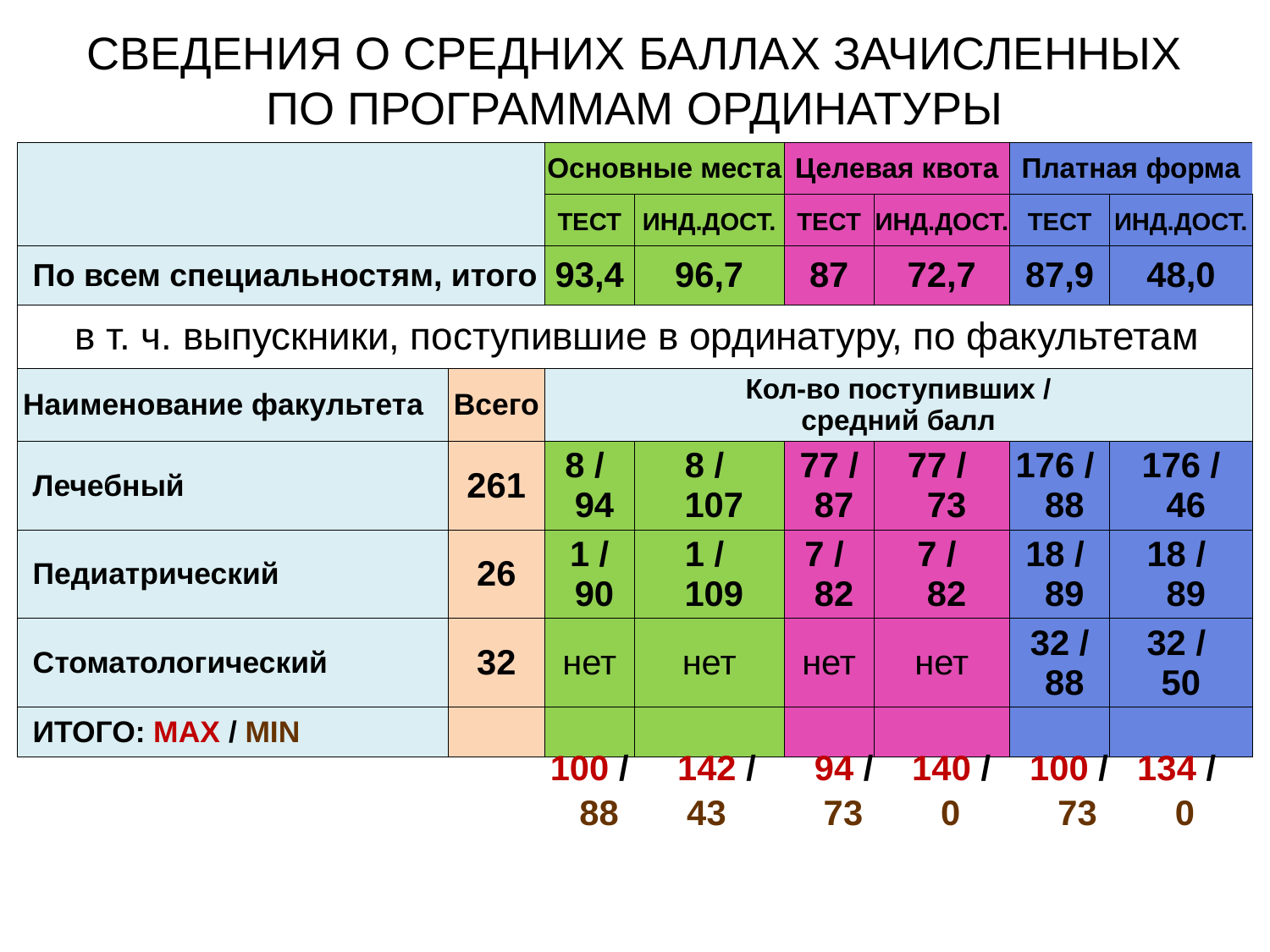

СВЕДЕНИЯ О СРЕДНИХ БАЛЛАХ ЗАЧИСЛЕННЫХ
ПО ПРОГРАММАМ ОРДИНАТУРЫ
|  |  | Основные места |  | Целевая квота |  | Платная форма |  |
| --- | --- | --- | --- | --- | --- | --- | --- |
|  |  | ТЕСТ | ИНД.ДОСТ. | ТЕСТ | ИНД.ДОСТ. | ТЕСТ | ИНД.ДОСТ. |
| По всем специальностям, итого |  | 93,4 | 96,7 | 87 | 72,7 | 87,9 | 48,0 |
| в т. ч. выпускники, поступившие в ординатуру, по факультетам |  |  |  |  |  |  |  |
| Наименование факультета | Всего | Кол-во поступивших / средний балл |  |  |  |  |  |
| Лечебный | 261 | 8 / 94 | 8 / 107 | 77 / 87 | 77 / 73 | 176 / 88 | 176 / 46 |
| Педиатрический | 26 | 1 / 90 | 1 / 109 | 7 / 82 | 7 / 82 | 18 / 89 | 18 / 89 |
| Стоматологический | 32 | нет | нет | нет | нет | 32 / 88 | 32 / 50 |
| ИТОГО: MAX / MIN |  |  |  |  |  |  |  |
100 /     142 /      94 /    140 /    100 /   134 /
   88	 43          73        0          73        0